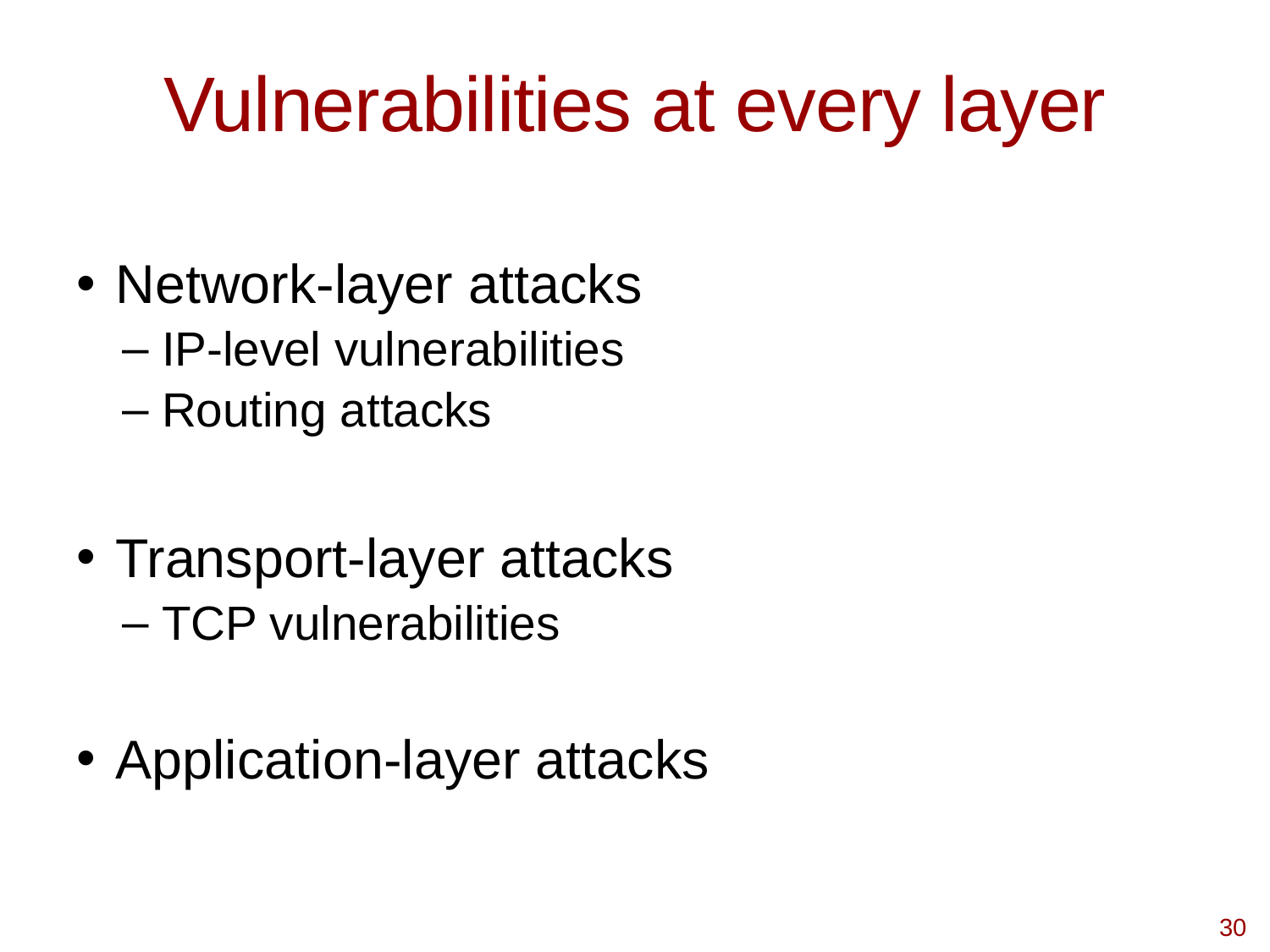

# Vulnerabilities at every layer

Network-layer attacks
IP-level vulnerabilities
Routing attacks

Transport-layer attacks
TCP vulnerabilities

Application-layer attacks

30